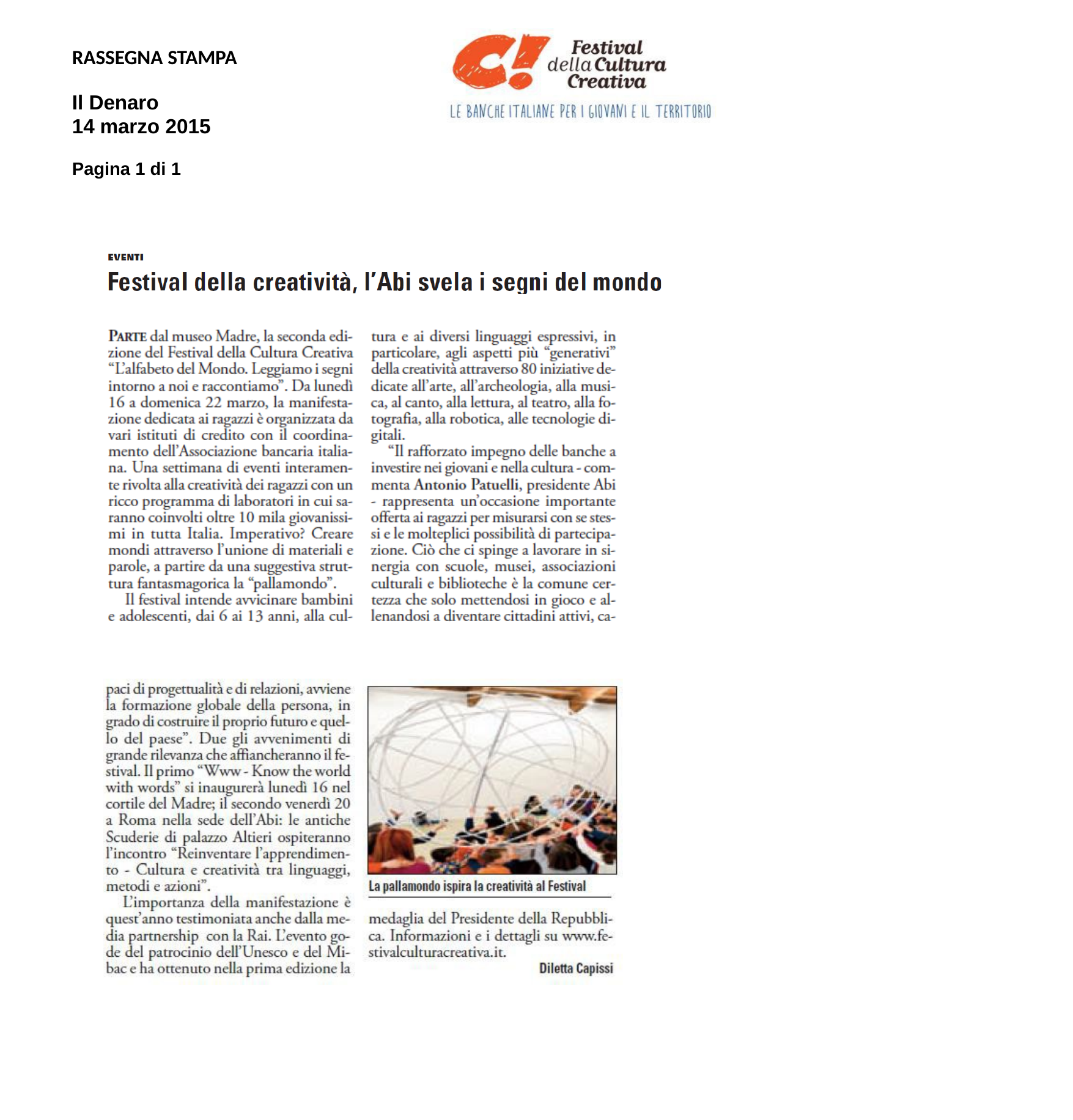

RASSEGNA STAMPA

Il Denaro
14 marzo 2015
Pagina 1 di 1